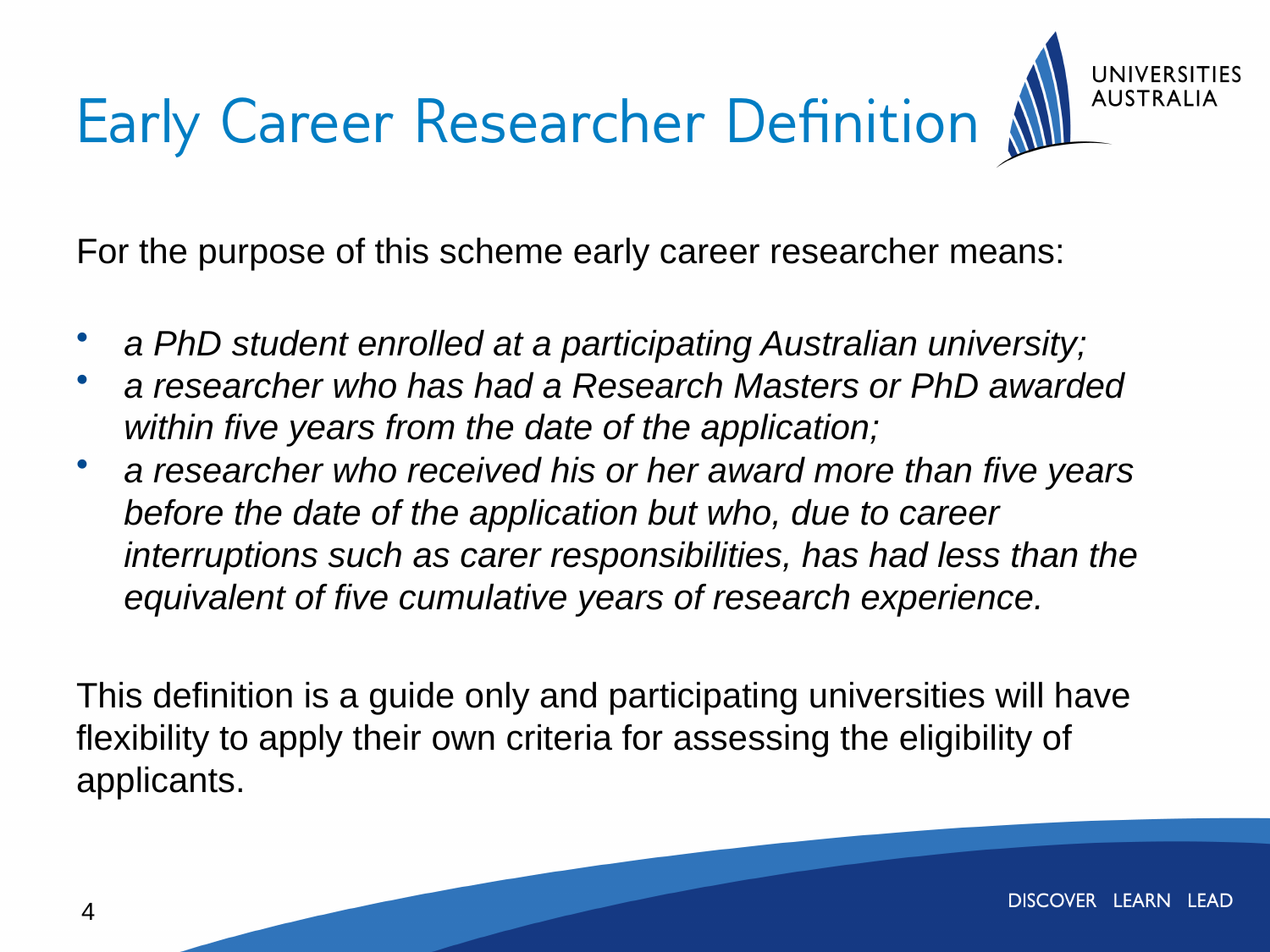

# Early Career Researcher Definition
For the purpose of this scheme early career researcher means:

a PhD student enrolled at a participating Australian university;
a researcher who has had a Research Masters or PhD awarded within five years from the date of the application;
a researcher who received his or her award more than five years before the date of the application but who, due to career interruptions such as carer responsibilities, has had less than the equivalent of five cumulative years of research experience.

This definition is a guide only and participating universities will have flexibility to apply their own criteria for assessing the eligibility of applicants.
4